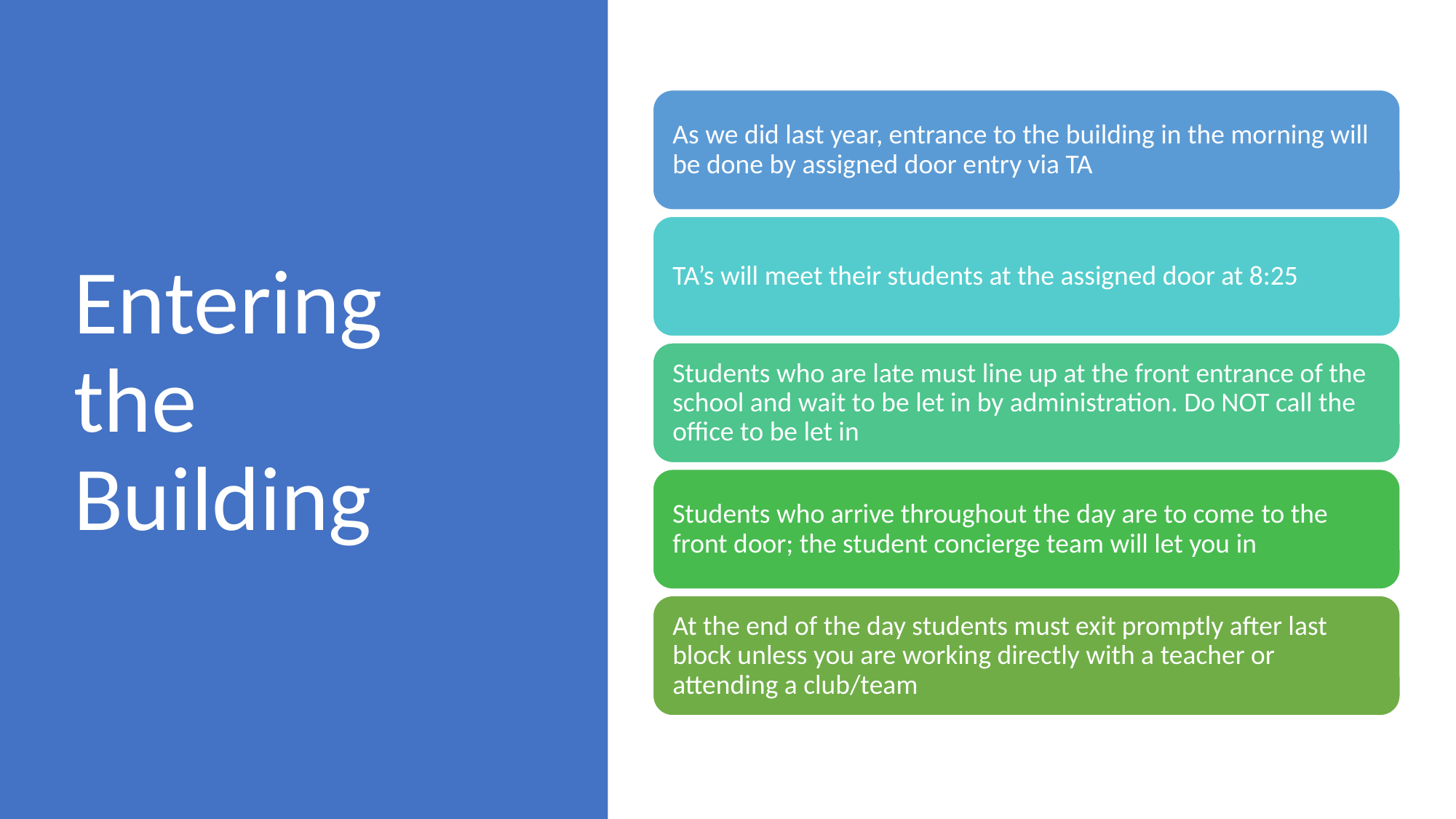

# Entering the Building
As we did last year, entrance to the building in the morning will be done by assigned door entry via TA
TA’s will meet their students at the assigned door at 8:25
Students who are late must line up at the front entrance of the school and wait to be let in by administration. Do NOT call the office to be let in
Students who arrive throughout the day are to come to the front door; the student concierge team will let you in
At the end of the day students must exit promptly after last block unless you are working directly with a teacher or attending a club/team